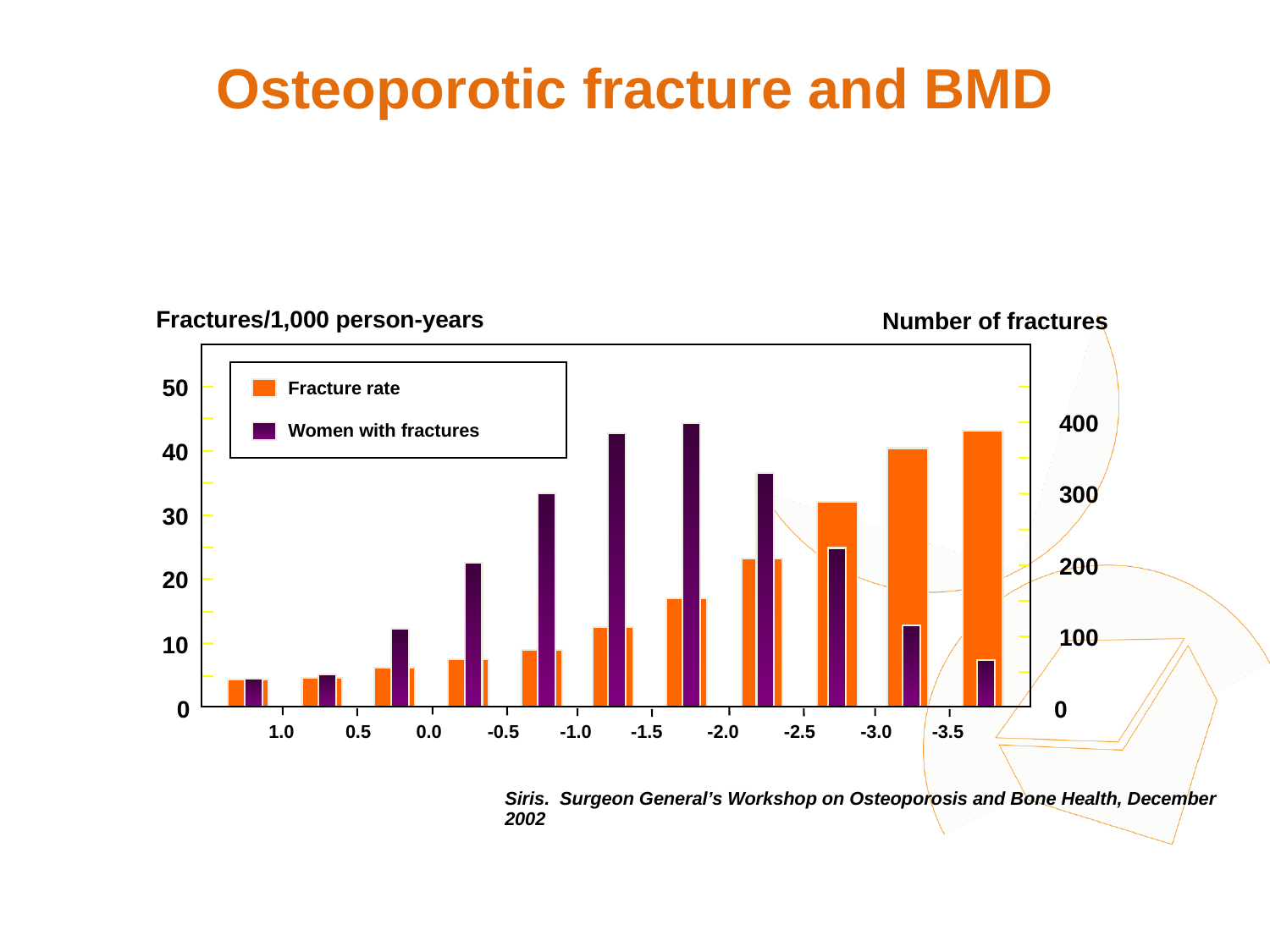

# Osteoporotic fracture and BMD

Fractures/1,000 person-years
Number of fractures

50
Fracture rate

Women with fractures

400

40

300

30

200

20

100

10

0
0

1.0
0.5
0.0
-0.5
-1.0
-1.5
-2.0
-2.5
-3.0
-3.5
Siris.  Surgeon General’s Workshop on Osteoporosis and Bone Health, December 2002